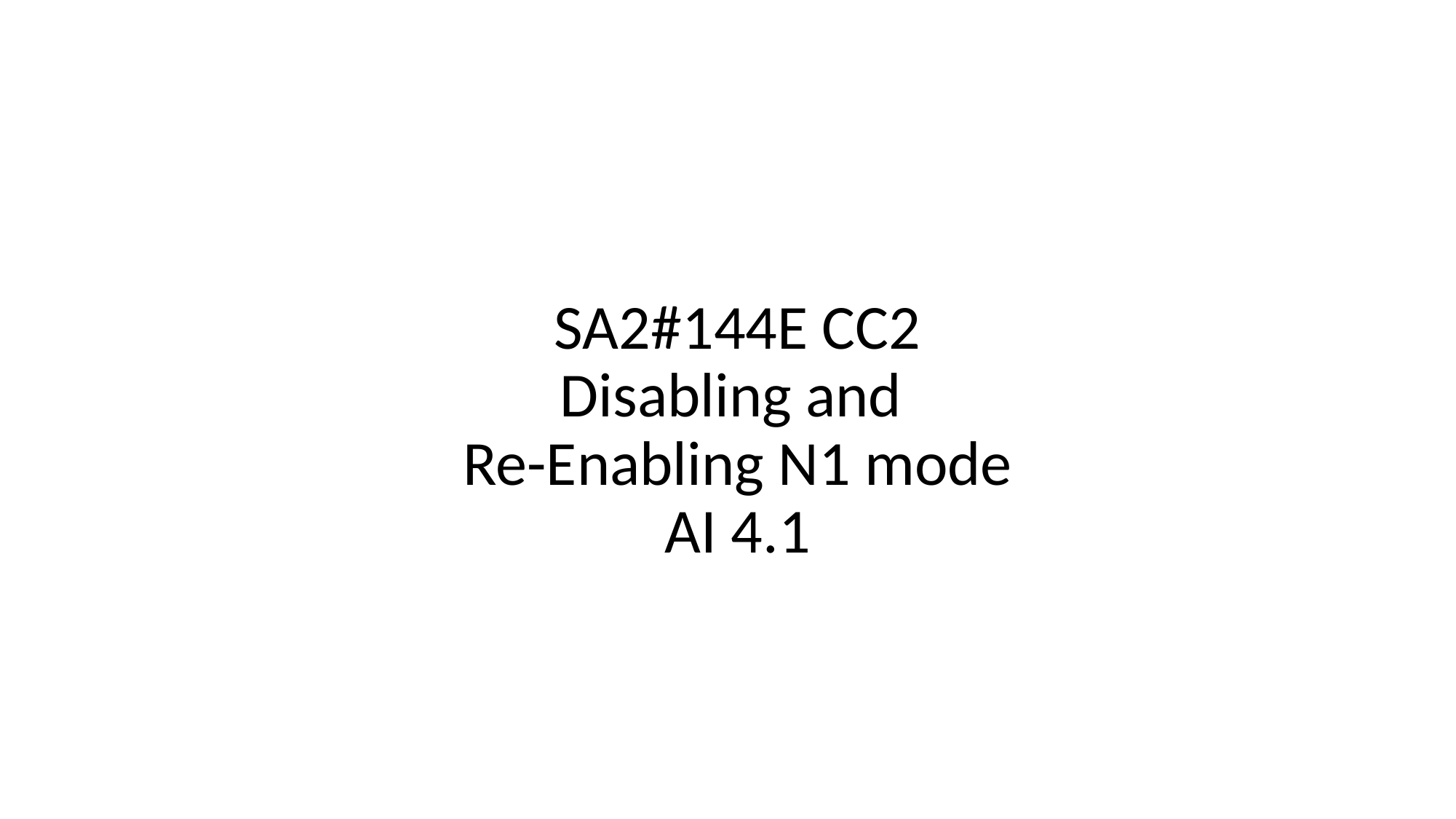

# SA2#144E CC2 Disabling and Re-Enabling N1 mode AI 4.1